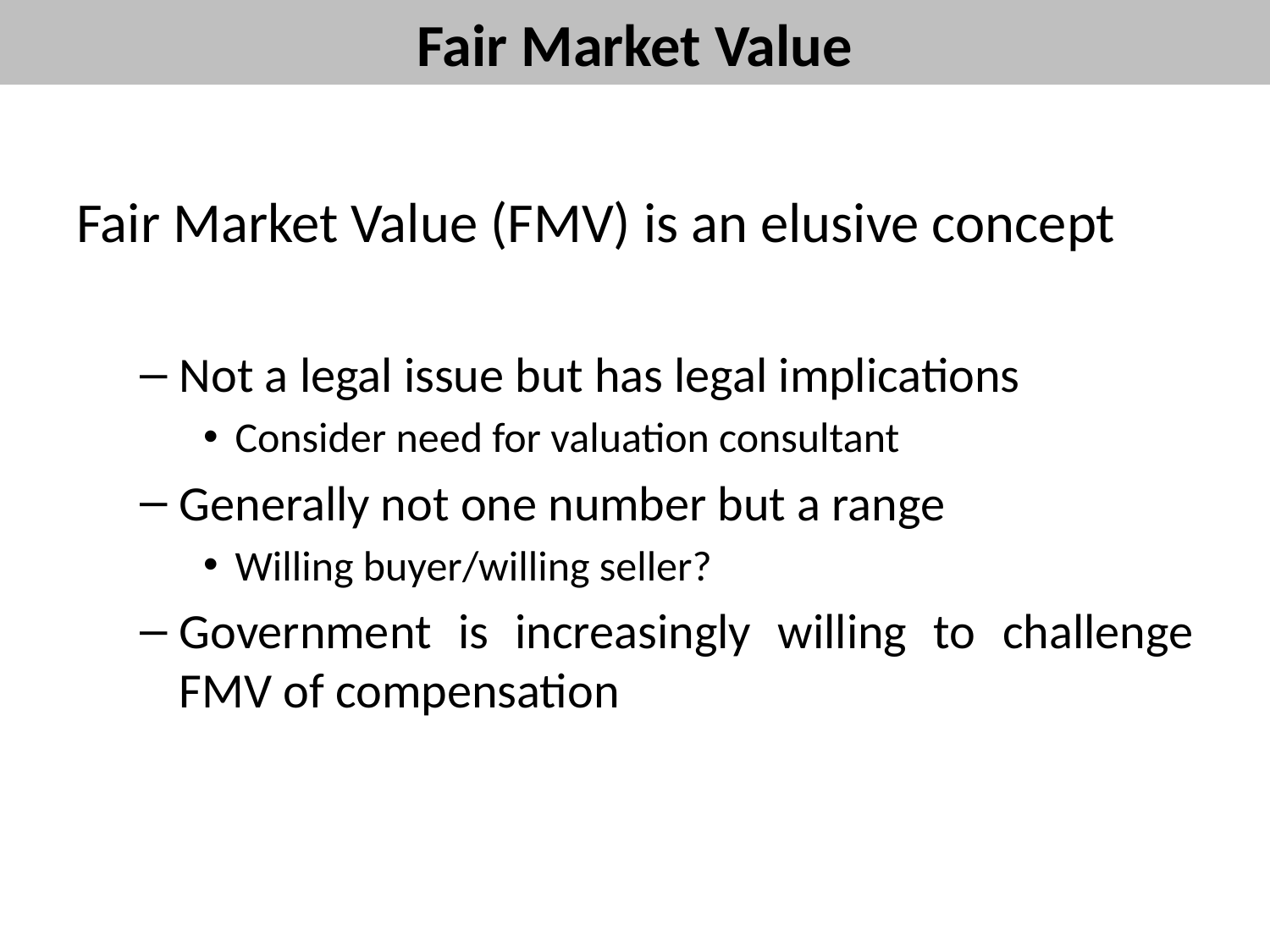

# Fair Market Value
Fair Market Value (FMV) is an elusive concept

Not a legal issue but has legal implications
Consider need for valuation consultant
Generally not one number but a range
Willing buyer/willing seller?
Government is increasingly willing to challenge FMV of compensation